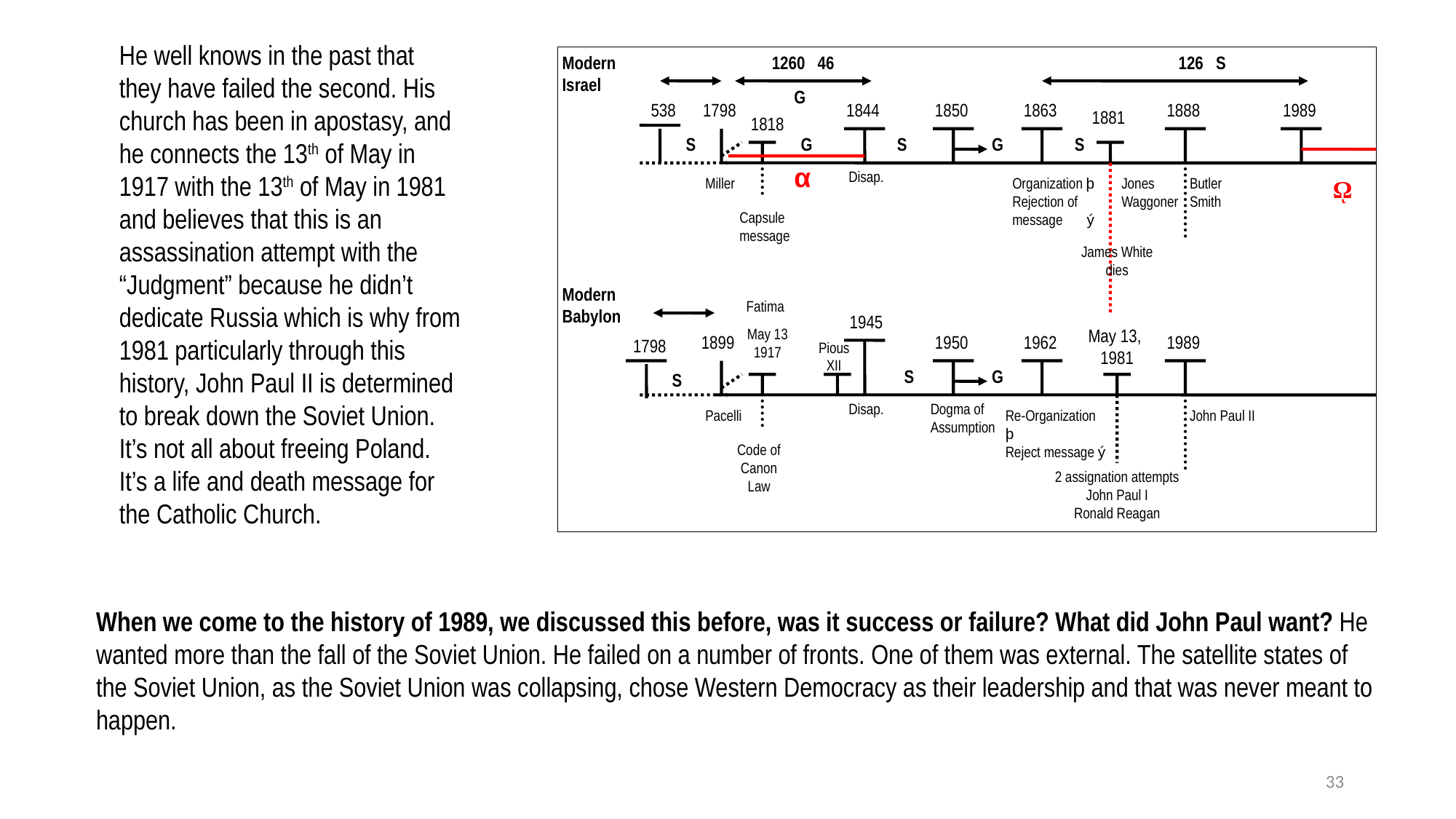

He well knows in the past that they have failed the second. His church has been in apostasy, and he connects the 13th of May in 1917 with the 13th of May in 1981 and believes that this is an assassination attempt with the “Judgment” because he didn’t dedicate Russia which is why from 1981 particularly through this history, John Paul II is determined to break down the Soviet Union. It’s not all about freeing Poland. It’s a life and death message for the Catholic Church.

Modern
Israel
1260   46
126   S

G

538
1798
1844
1850
1863
1888
1989
1881
1818

S

G

S

G

S

α

Disap.

Miller
Organization þ
Rejection of  message       ý
Jones
Waggoner
Butler
Smith
ῼ
Capsule message
James White
dies
Modern
Babylon
Fatima
1945

May 13
1917
May 13,
1981
1899
1950
1962
1989
1798
Pious XII

S

G

S

Disap.
Dogma of Assumption

Pacelli
Re-Organization þ
Reject message ý

John Paul II
Code of Canon Law
2 assignation attempts
John Paul I
Ronald Reagan
When we come to the history of 1989, we discussed this before, was it success or failure? What did John Paul want? He wanted more than the fall of the Soviet Union. He failed on a number of fronts. One of them was external. The satellite states of the Soviet Union, as the Soviet Union was collapsing, chose Western Democracy as their leadership and that was never meant to happen.
33